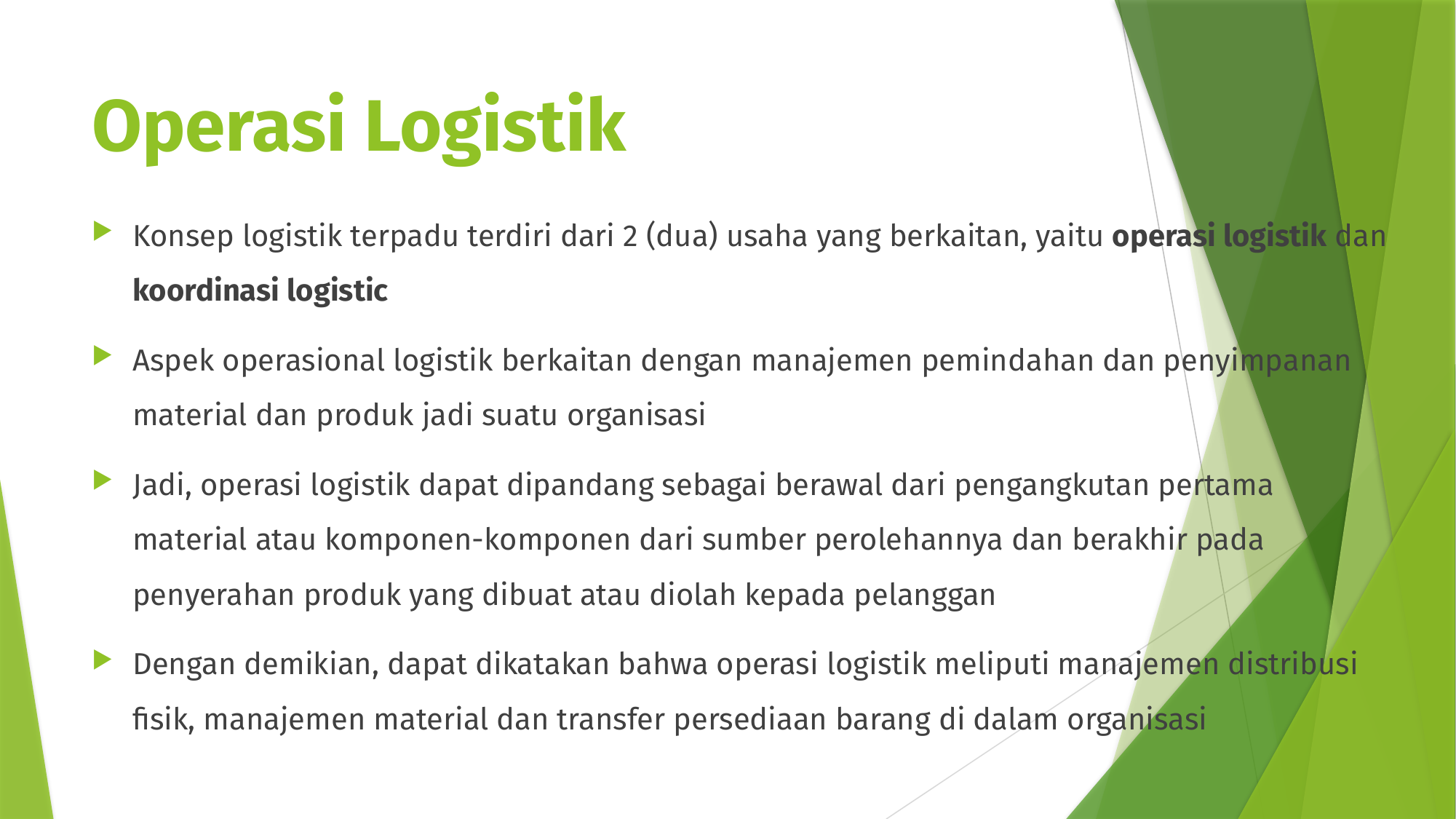

# Operasi Logistik
Konsep logistik terpadu terdiri dari 2 (dua) usaha yang berkaitan, yaitu operasi logistik dan koordinasi logistic
Aspek operasional logistik berkaitan dengan manajemen pemindahan dan penyimpanan material dan produk jadi suatu organisasi
Jadi, operasi logistik dapat dipandang sebagai berawal dari pengangkutan pertama material atau komponen-komponen dari sumber perolehannya dan berakhir pada penyerahan produk yang dibuat atau diolah kepada pelanggan
Dengan demikian, dapat dikatakan bahwa operasi logistik meliputi manajemen distribusi fisik, manajemen material dan transfer persediaan barang di dalam organisasi